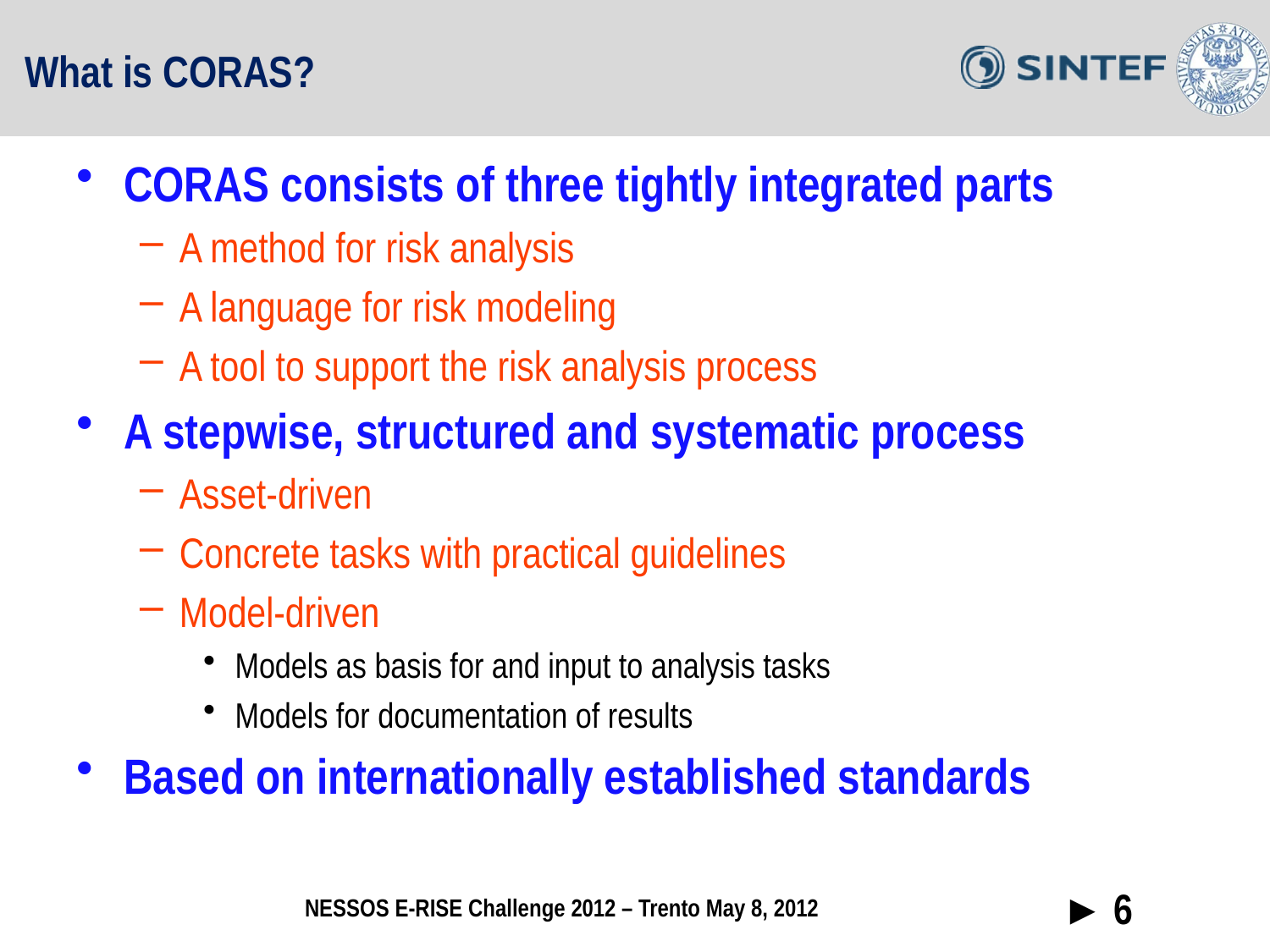

# What is CORAS?
CORAS consists of three tightly integrated parts
A method for risk analysis
A language for risk modeling
A tool to support the risk analysis process
A stepwise, structured and systematic process
Asset-driven
Concrete tasks with practical guidelines
Model-driven
Models as basis for and input to analysis tasks
Models for documentation of results
Based on internationally established standards
► 6
NESSOS E-RISE Challenge 2012 – Trento May 8, 2012